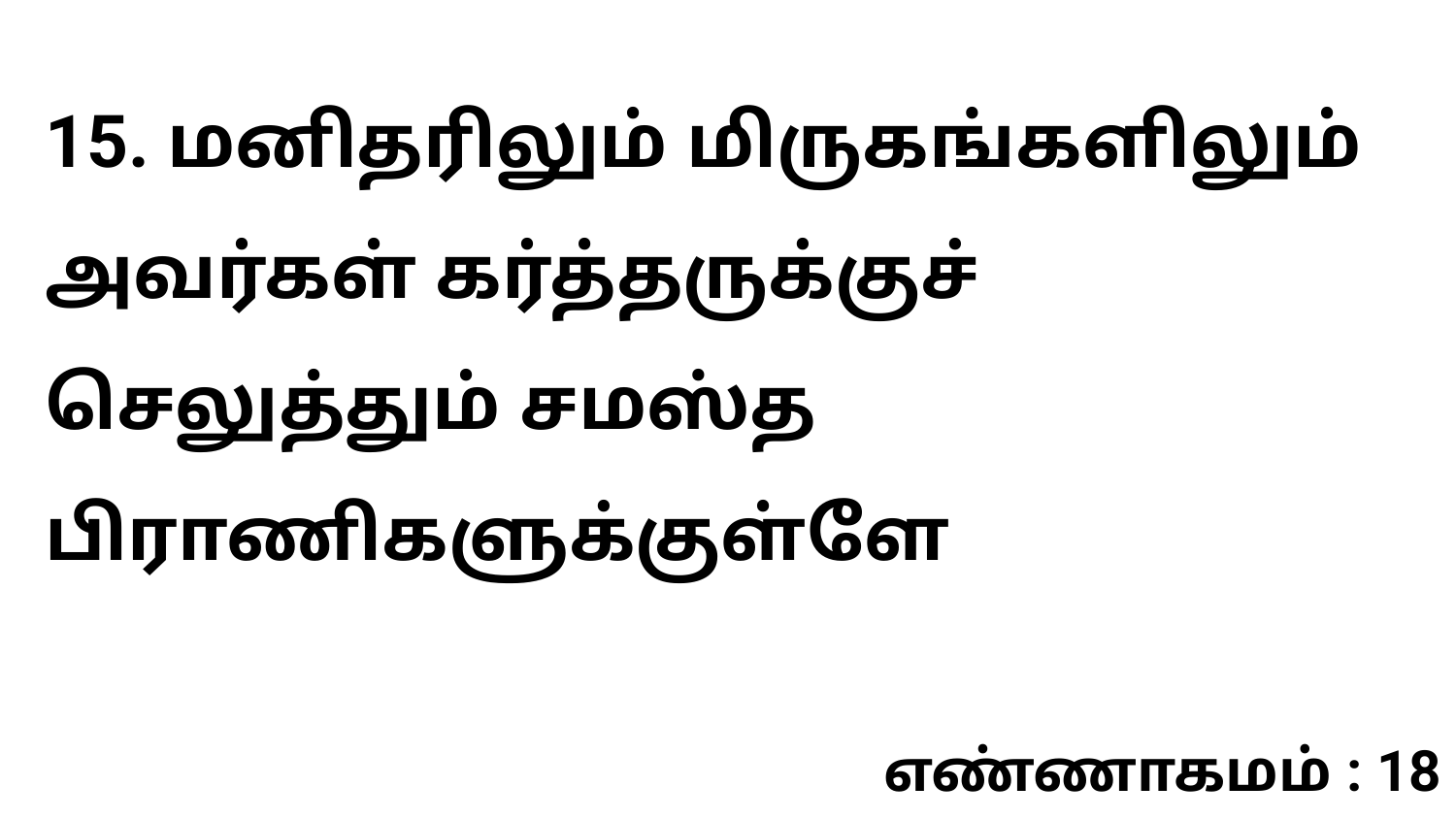

15. மனிதரிலும் மிருகங்களிலும் அவர்கள் கர்த்தருக்குச் செலுத்தும் சமஸ்த பிராணிகளுக்குள்ளே
எண்ணாகமம் : 18